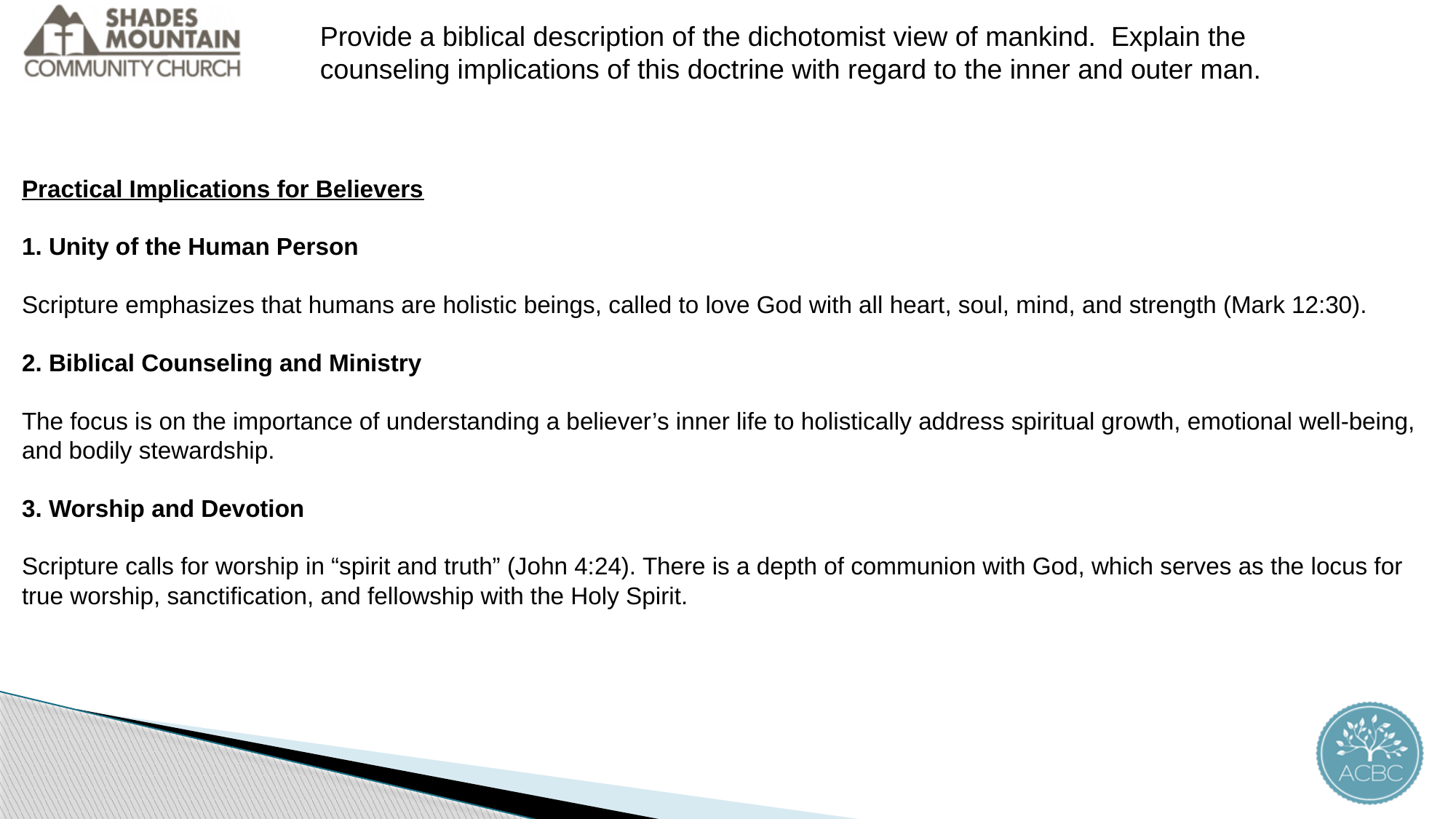

Provide a biblical description of the dichotomist view of mankind.  Explain the counseling implications of this doctrine with regard to the inner and outer man.
Practical Implications for Believers

1. Unity of the Human Person

Scripture emphasizes that humans are holistic beings, called to love God with all heart, soul, mind, and strength (Mark 12:30).

2. Biblical Counseling and Ministry

The focus is on the importance of understanding a believer’s inner life to holistically address spiritual growth, emotional well-being, and bodily stewardship.

3. Worship and Devotion

Scripture calls for worship in “spirit and truth” (John 4:24). There is a depth of communion with God, which serves as the locus for true worship, sanctification, and fellowship with the Holy Spirit.